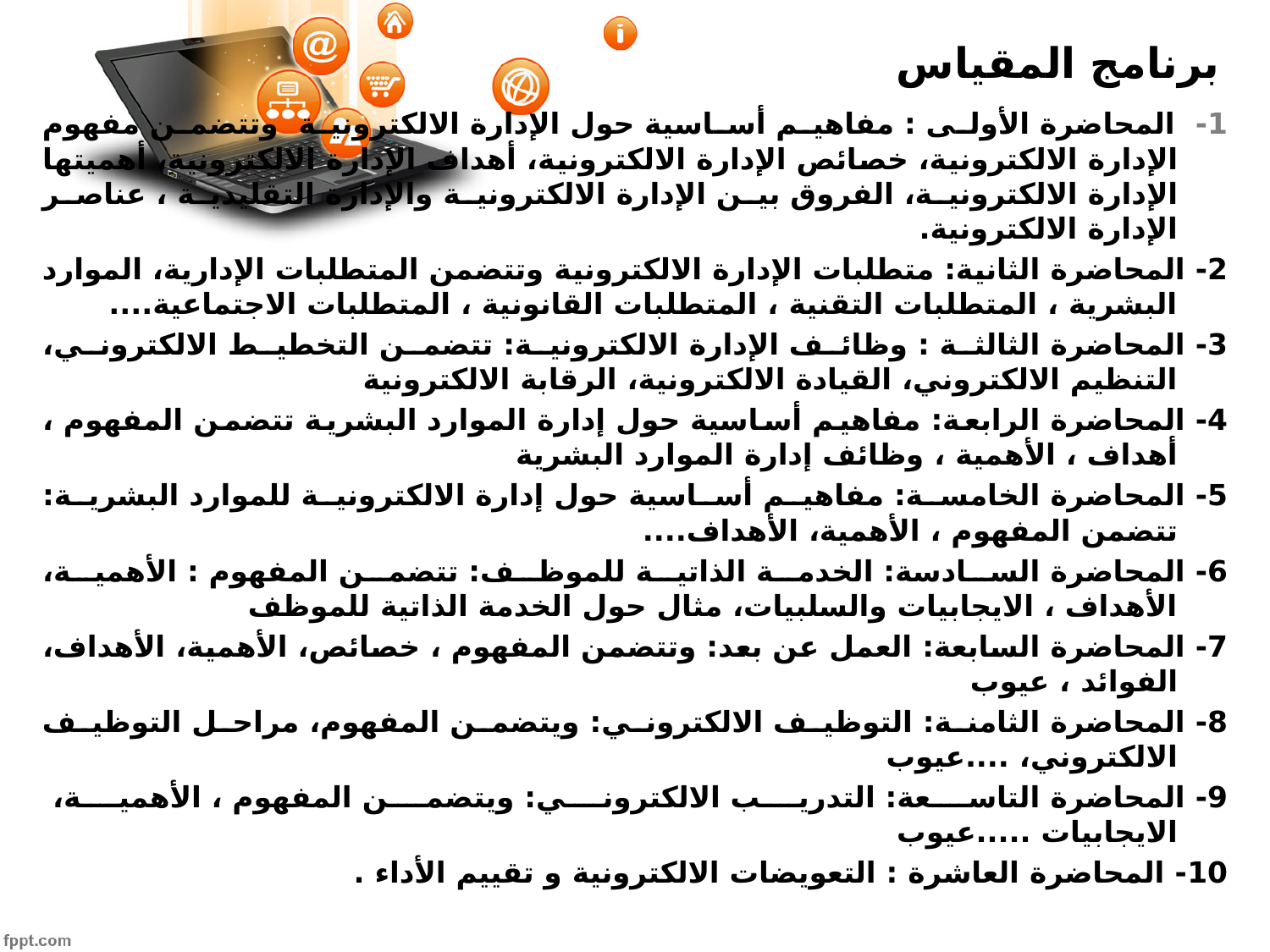

# برنامج المقياس
1-  المحاضرة الأولى : مفاهيم أساسية حول الإدارة الالكترونية  وتتضمن مفهوم الإدارة الالكترونية، خصائص الإدارة الالكترونية، أهداف الإدارة الالكترونية، أهميتها الإدارة الالكترونية، الفروق بين الإدارة الالكترونية والإدارة التقليدية ، عناصر الإدارة الالكترونية.
2- المحاضرة الثانية: متطلبات الإدارة الالكترونية وتتضمن المتطلبات الإدارية، الموارد البشرية ، المتطلبات التقنية ، المتطلبات القانونية ، المتطلبات الاجتماعية....
3- المحاضرة الثالثة : وظائف الإدارة الالكترونية: تتضمن التخطيط الالكتروني، التنظيم الالكتروني، القيادة الالكترونية، الرقابة الالكترونية
4- المحاضرة الرابعة: مفاهيم أساسية حول إدارة الموارد البشرية تتضمن المفهوم ، أهداف ، الأهمية ، وظائف إدارة الموارد البشرية
5- المحاضرة الخامسة: مفاهيم أساسية حول إدارة الالكترونية للموارد البشرية: تتضمن المفهوم ، الأهمية، الأهداف....
6- المحاضرة السادسة: الخدمة الذاتية للموظف: تتضمن المفهوم : الأهمية، الأهداف ، الايجابيات والسلبيات، مثال حول الخدمة الذاتية للموظف
7- المحاضرة السابعة: العمل عن بعد: وتتضمن المفهوم ، خصائص، الأهمية، الأهداف، الفوائد ، عيوب
8- المحاضرة الثامنة: التوظيف الالكتروني: ويتضمن المفهوم، مراحل التوظيف الالكتروني، ....عيوب
9- المحاضرة التاسعة: التدريب الالكتروني: ويتضمن المفهوم ، الأهمية،  الايجابيات .....عيوب
10- المحاضرة العاشرة : التعويضات الالكترونية و تقييم الأداء .